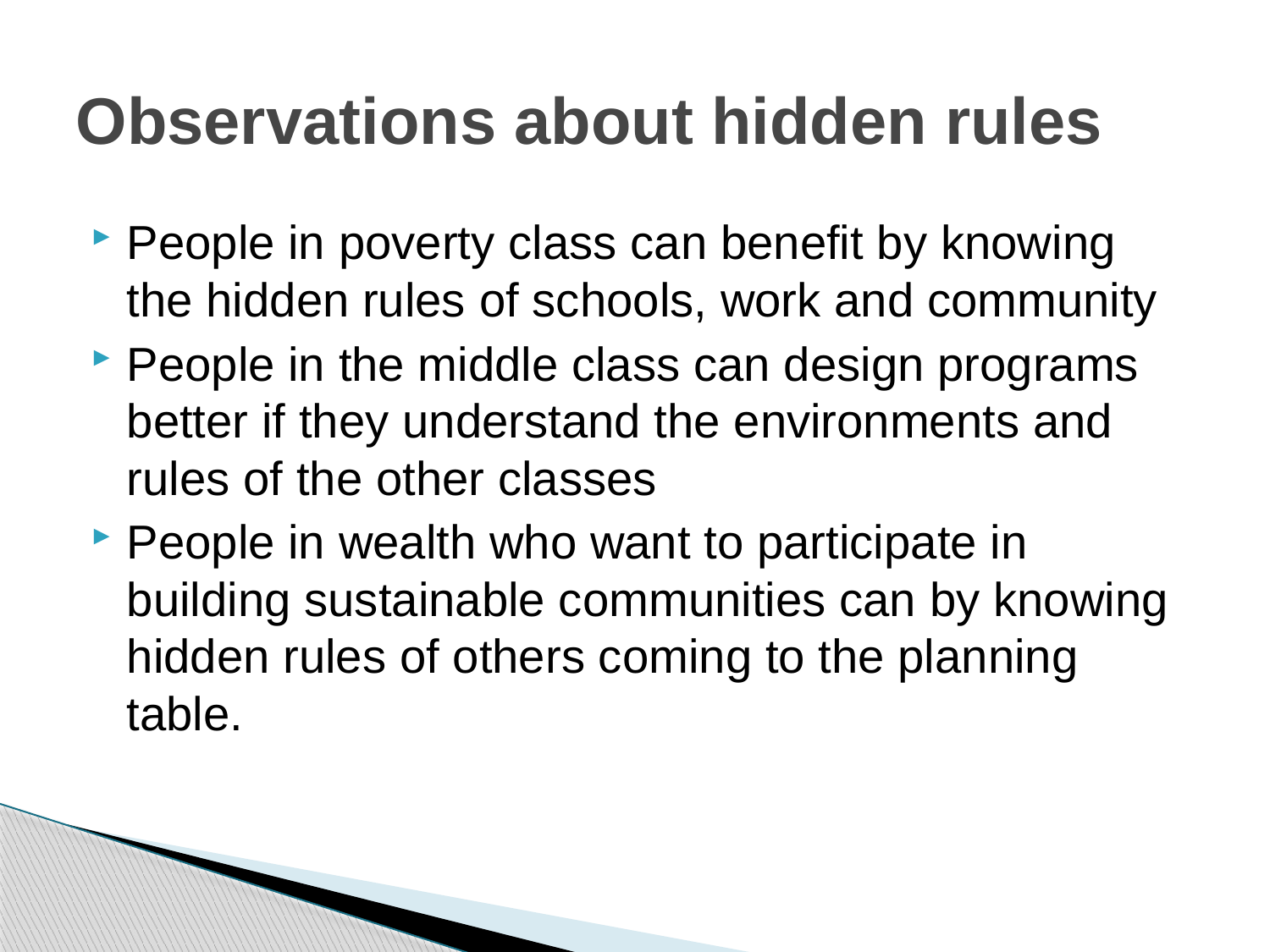

# Observations about hidden rules
People in poverty class can benefit by knowing the hidden rules of schools, work and community
People in the middle class can design programs better if they understand the environments and rules of the other classes
People in wealth who want to participate in building sustainable communities can by knowing hidden rules of others coming to the planning table.